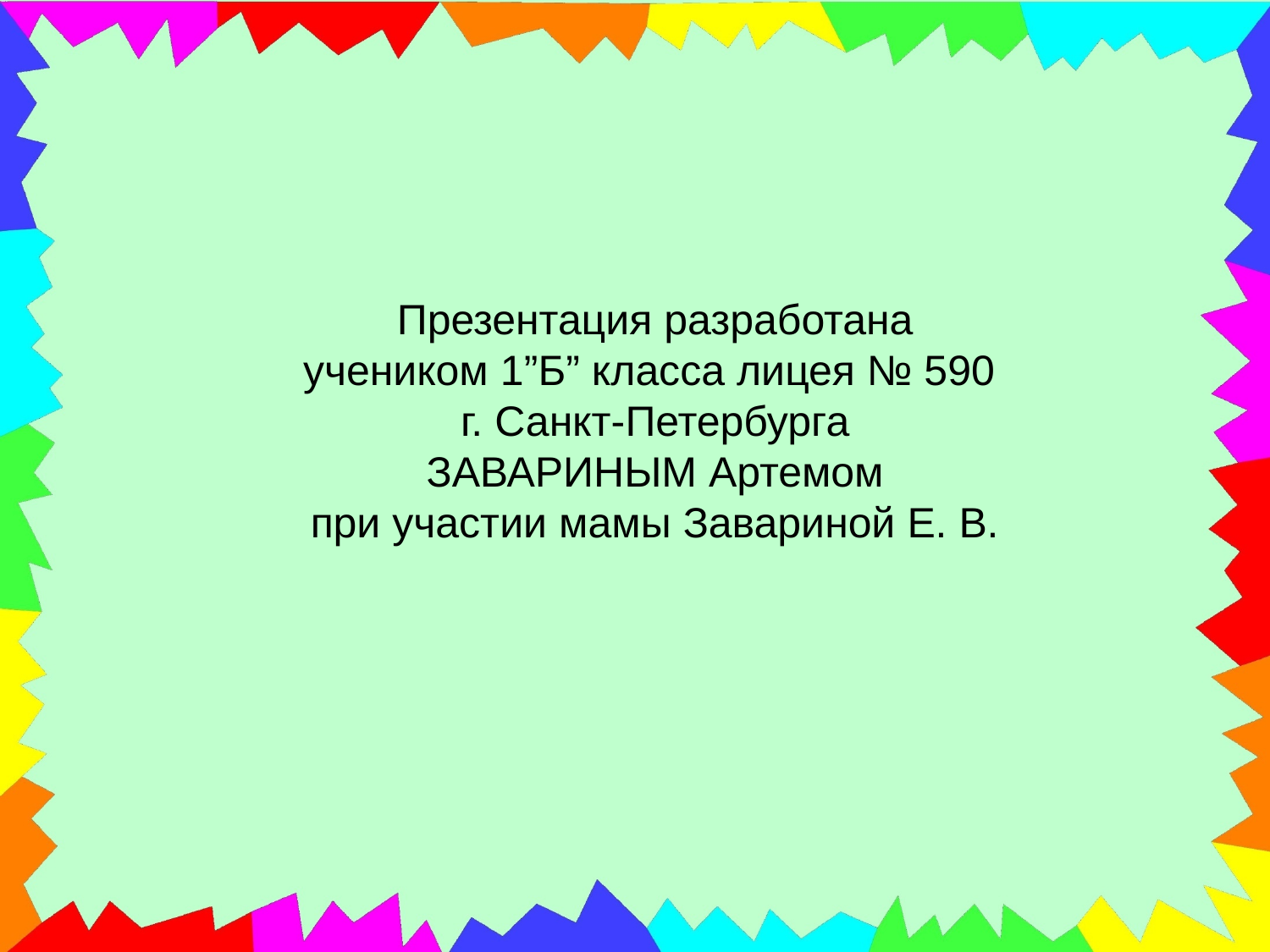

Презентация разработана
учеником 1”Б” класса лицея № 590
г. Санкт-Петербурга
ЗАВАРИНЫМ Артемом
при участии мамы Завариной Е. В.